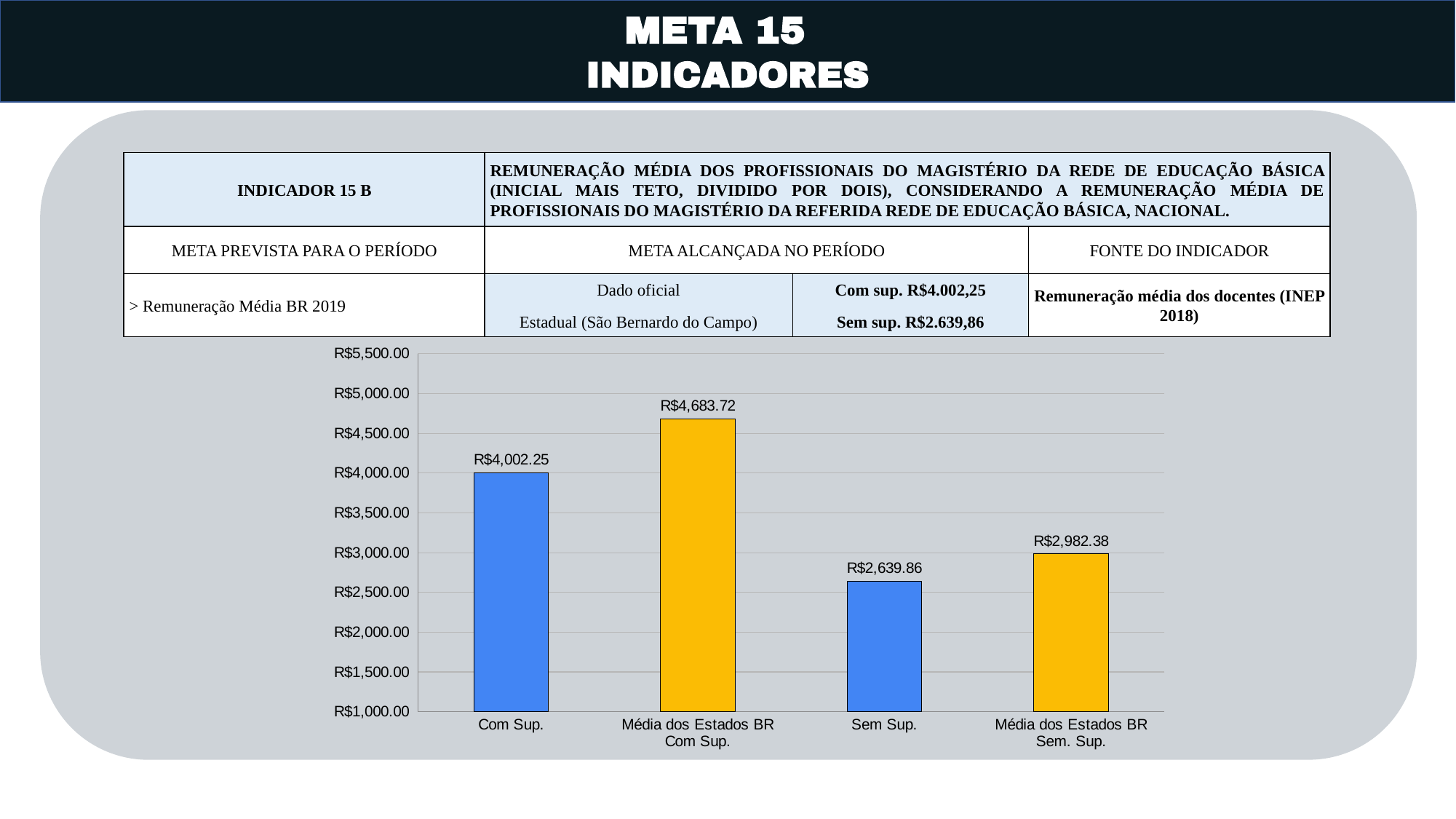

META 15
INDICADORES

| INDICADOR 15 B | REMUNERAÇÃO MÉDIA DOS PROFISSIONAIS DO MAGISTÉRIO DA REDE DE EDUCAÇÃO BÁSICA (INICIAL MAIS TETO, DIVIDIDO POR DOIS), CONSIDERANDO A REMUNERAÇÃO MÉDIA DE PROFISSIONAIS DO MAGISTÉRIO DA REFERIDA REDE DE EDUCAÇÃO BÁSICA, NACIONAL. |  |  |
| --- | --- | --- | --- |
| META PREVISTA PARA O PERÍODO | META ALCANÇADA NO PERÍODO |  | FONTE DO INDICADOR |
| > Remuneração Média BR 2019 | Dado oficial Estadual (São Bernardo do Campo) | Com sup. R$4.002,25 Sem sup. R$2.639,86 | Remuneração média dos docentes (INEP 2018) |

### Chart

| Category |  |
|---|---|
| Com Sup. | 4002.25 |
| Média dos Estados BR Com Sup. | 4683.719 |
| Sem Sup. | 2639.86 |
| Média dos Estados BR Sem. Sup. | 2982.38 |